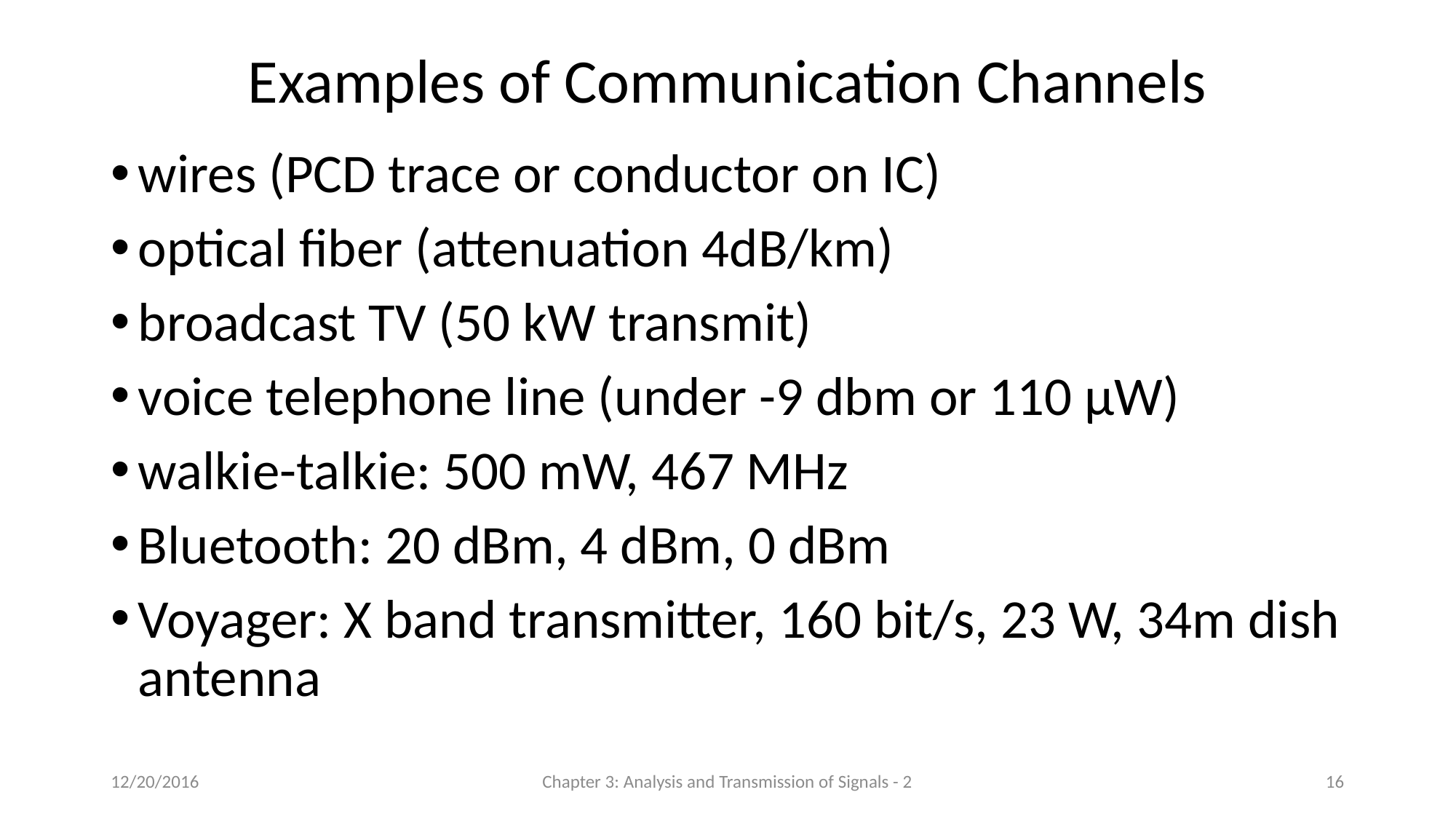

# Examples of Communication Channels
wires (PCD trace or conductor on IC)
optical fiber (attenuation 4dB/km)
broadcast TV (50 kW transmit)
voice telephone line (under -9 dbm or 110 µW)
walkie-talkie: 500 mW, 467 MHz
Bluetooth: 20 dBm, 4 dBm, 0 dBm
Voyager: X band transmitter, 160 bit/s, 23 W, 34m dish antenna
12/20/2016
Chapter 3: Analysis and Transmission of Signals - 2
16